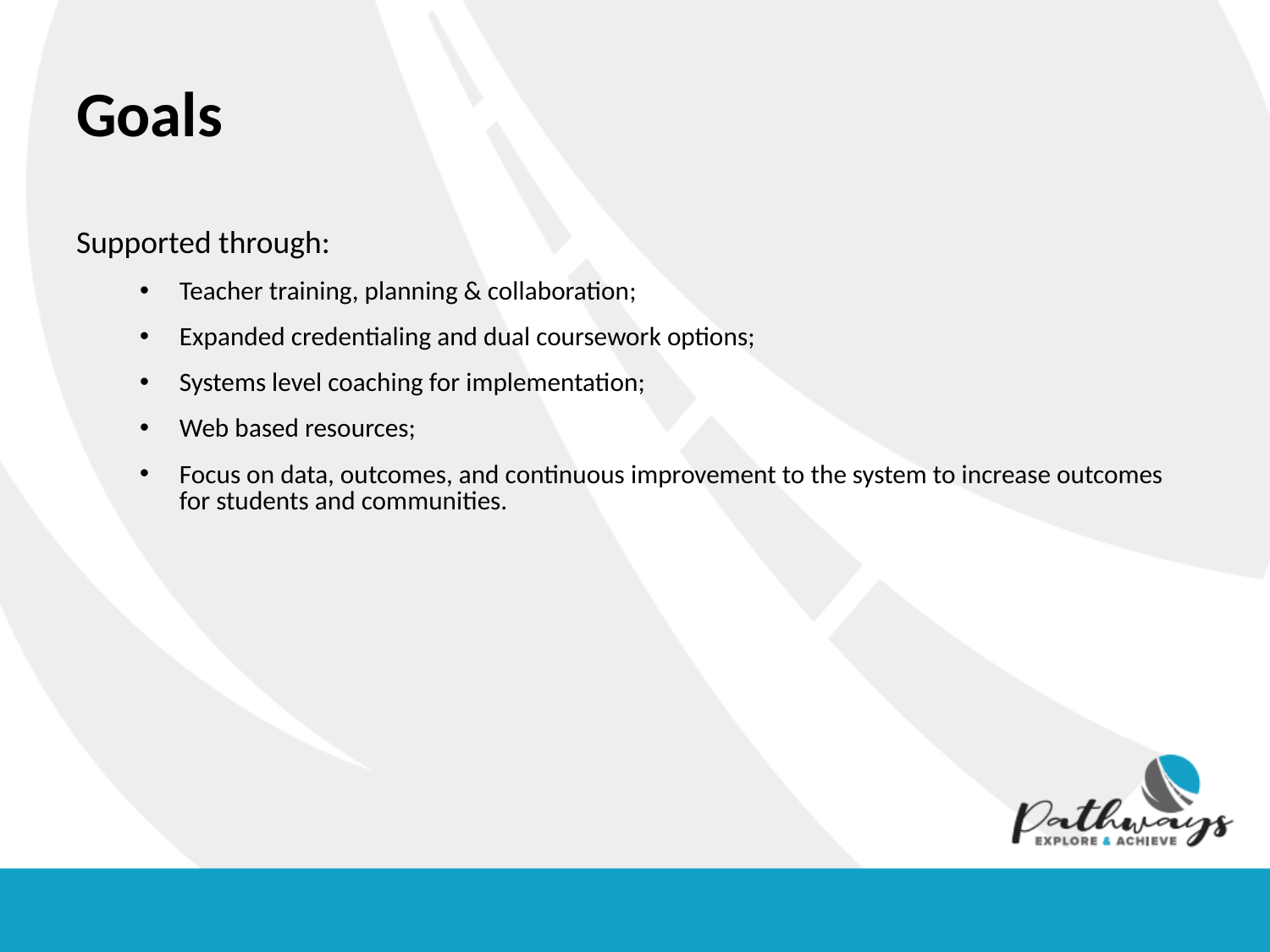

# Goals
Supported through:
Teacher training, planning & collaboration;
Expanded credentialing and dual coursework options;
Systems level coaching for implementation;
Web based resources;
Focus on data, outcomes, and continuous improvement to the system to increase outcomes for students and communities.